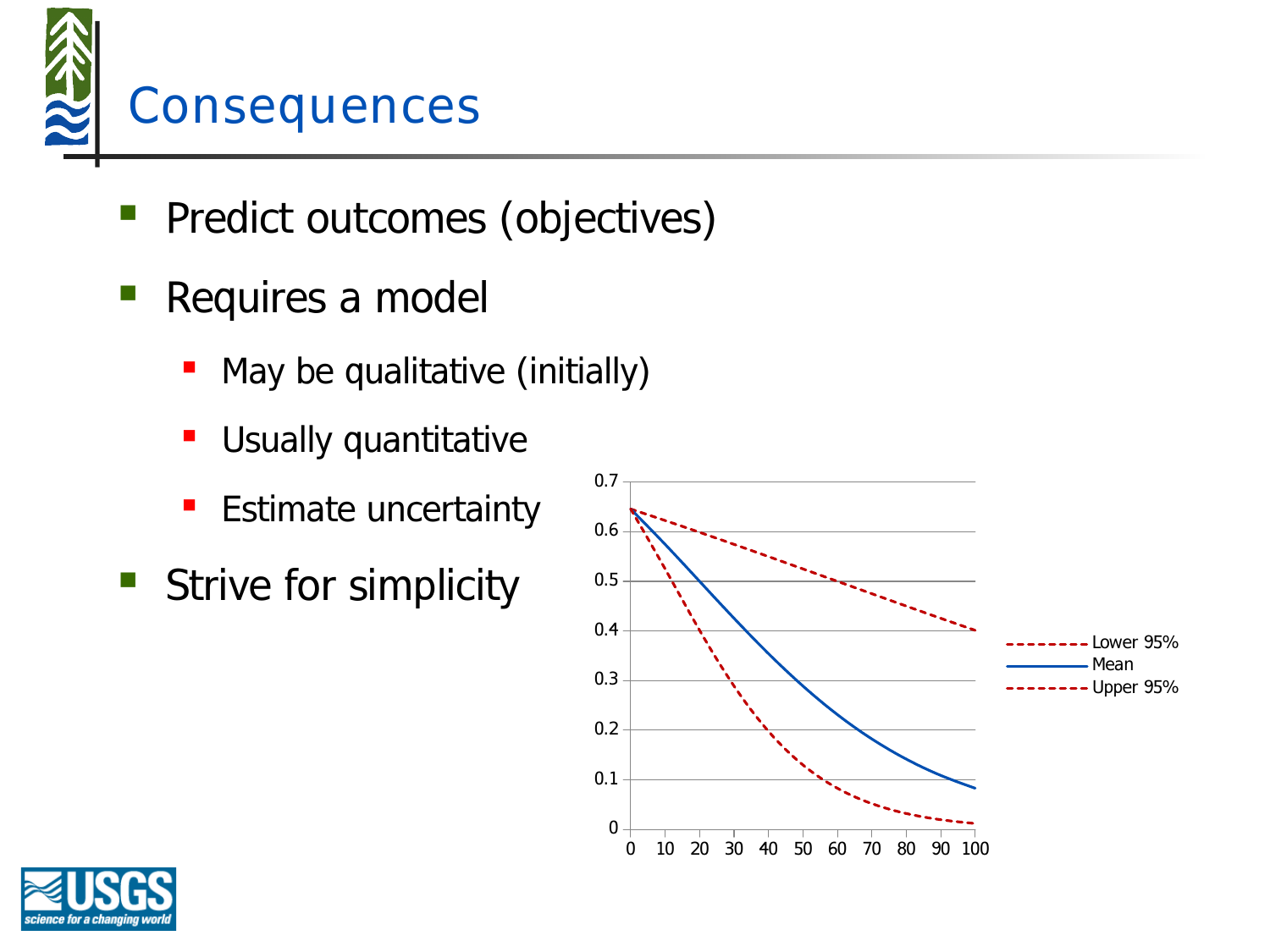

# Consequences
Predict outcomes (objectives)
Requires a model
May be qualitative (initially)
Usually quantitative
Estimate uncertainty
Strive for simplicity

### Chart

| Category | Lower 95% | Mean | Upper 95% |
|---|---|---|---|